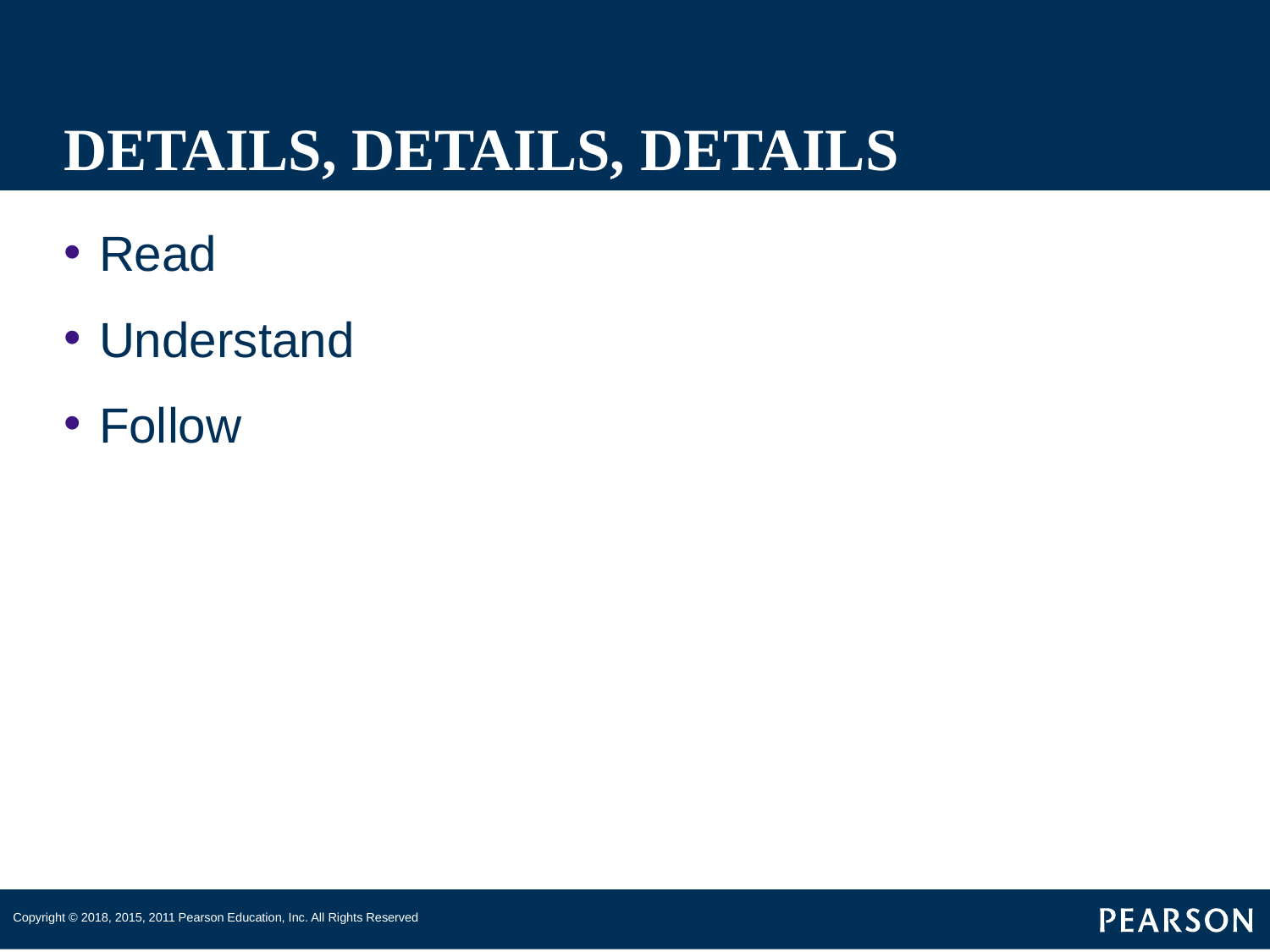

# DETAILS, DETAILS, DETAILS
Read
Understand
Follow